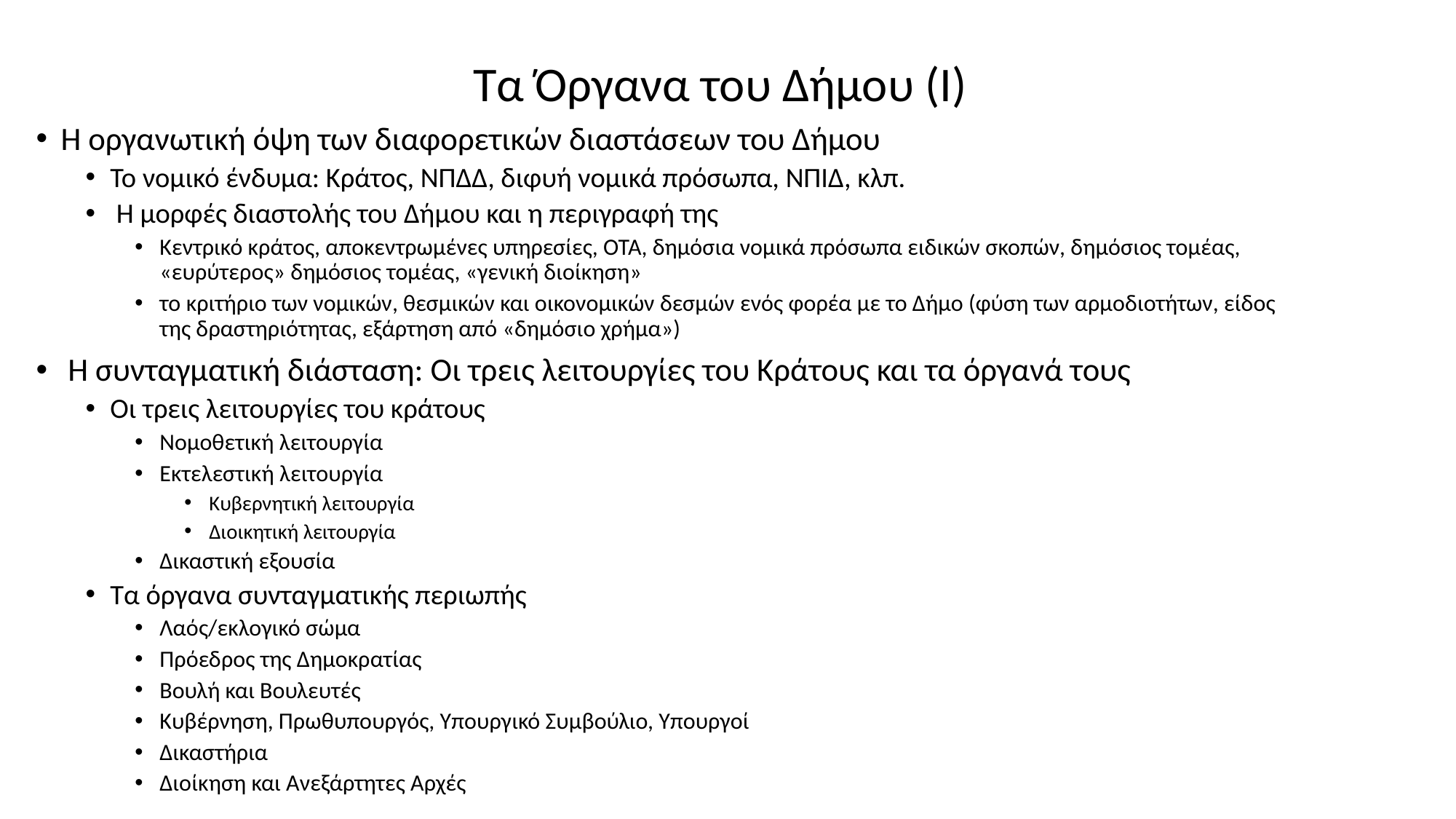

# Τα Όργανα του Δήμου (Ι)
Η οργανωτική όψη των διαφορετικών διαστάσεων του Δήμου
Το νομικό ένδυμα: Κράτος, ΝΠΔΔ, διφυή νομικά πρόσωπα, ΝΠΙΔ, κλπ.
 Η μορφές διαστολής του Δήμου και η περιγραφή της
Κεντρικό κράτος, αποκεντρωμένες υπηρεσίες, ΟΤΑ, δημόσια νομικά πρόσωπα ειδικών σκοπών, δημόσιος τομέας, «ευρύτερος» δημόσιος τομέας, «γενική διοίκηση»
το κριτήριο των νομικών, θεσμικών και οικονομικών δεσμών ενός φορέα με το Δήμο (φύση των αρμοδιοτήτων, είδος της δραστηριότητας, εξάρτηση από «δημόσιο χρήμα»)
 Η συνταγματική διάσταση: Οι τρεις λειτουργίες του Κράτους και τα όργανά τους
Οι τρεις λειτουργίες του κράτους
Νομοθετική λειτουργία
Εκτελεστική λειτουργία
Κυβερνητική λειτουργία
Διοικητική λειτουργία
Δικαστική εξουσία
Τα όργανα συνταγματικής περιωπής
Λαός/εκλογικό σώμα
Πρόεδρος της Δημοκρατίας
Βουλή και Βουλευτές
Κυβέρνηση, Πρωθυπουργός, Υπουργικό Συμβούλιο, Υπουργοί
Δικαστήρια
Διοίκηση και Ανεξάρτητες Αρχές